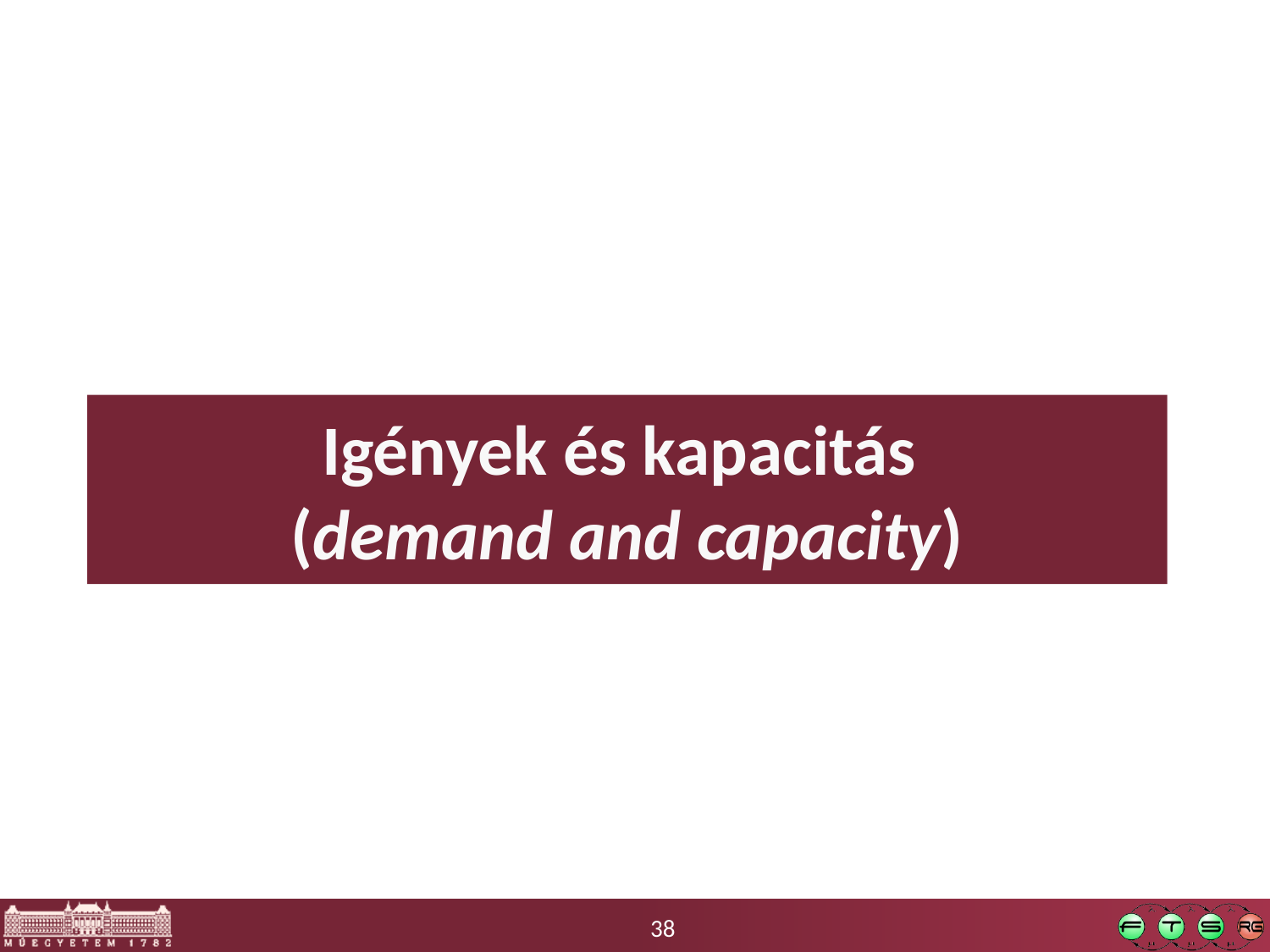

# Igények és kapacitás (demand and capacity)